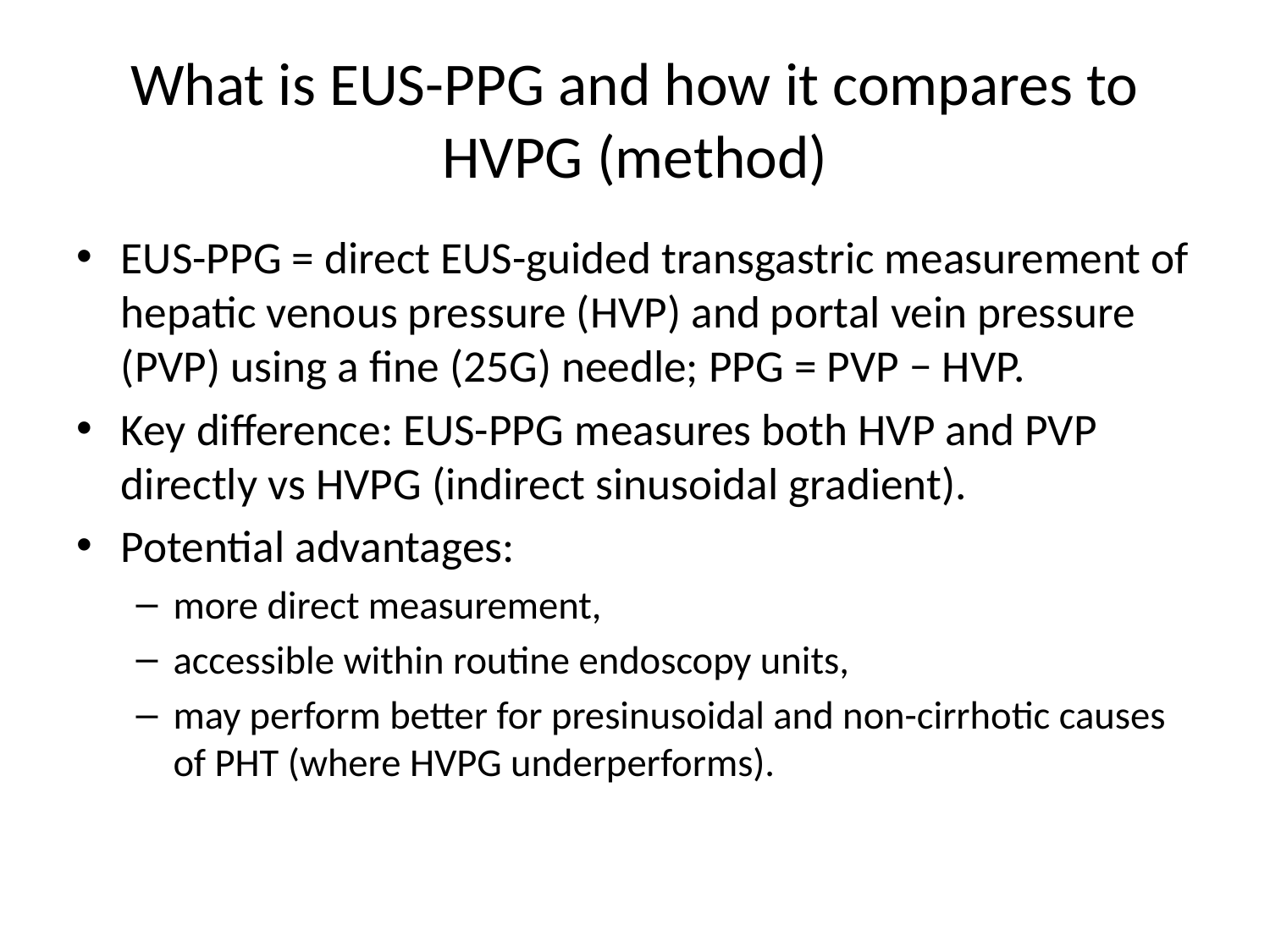

# What is EUS-PPG and how it compares to HVPG (method)
EUS-PPG = direct EUS-guided transgastric measurement of hepatic venous pressure (HVP) and portal vein pressure (PVP) using a fine (25G) needle; PPG = PVP − HVP.
Key difference: EUS-PPG measures both HVP and PVP directly vs HVPG (indirect sinusoidal gradient).
Potential advantages:
more direct measurement,
accessible within routine endoscopy units,
may perform better for presinusoidal and non-cirrhotic causes of PHT (where HVPG underperforms).